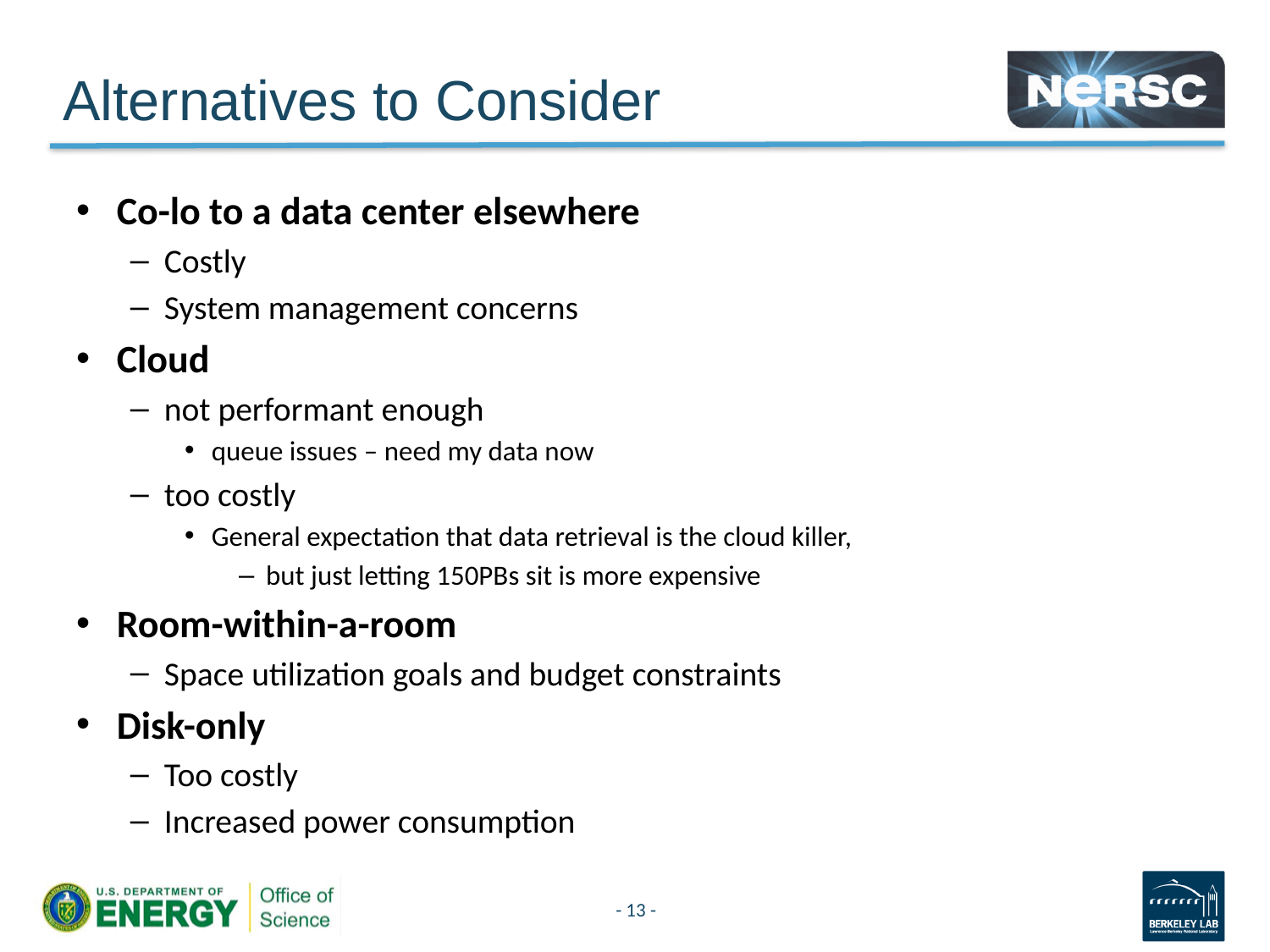

# Alternatives to Consider
Co-lo to a data center elsewhere
Costly
System management concerns
Cloud
not performant enough
queue issues – need my data now
too costly
General expectation that data retrieval is the cloud killer,
but just letting 150PBs sit is more expensive
Room-within-a-room
Space utilization goals and budget constraints
Disk-only
Too costly
Increased power consumption

- 13 -